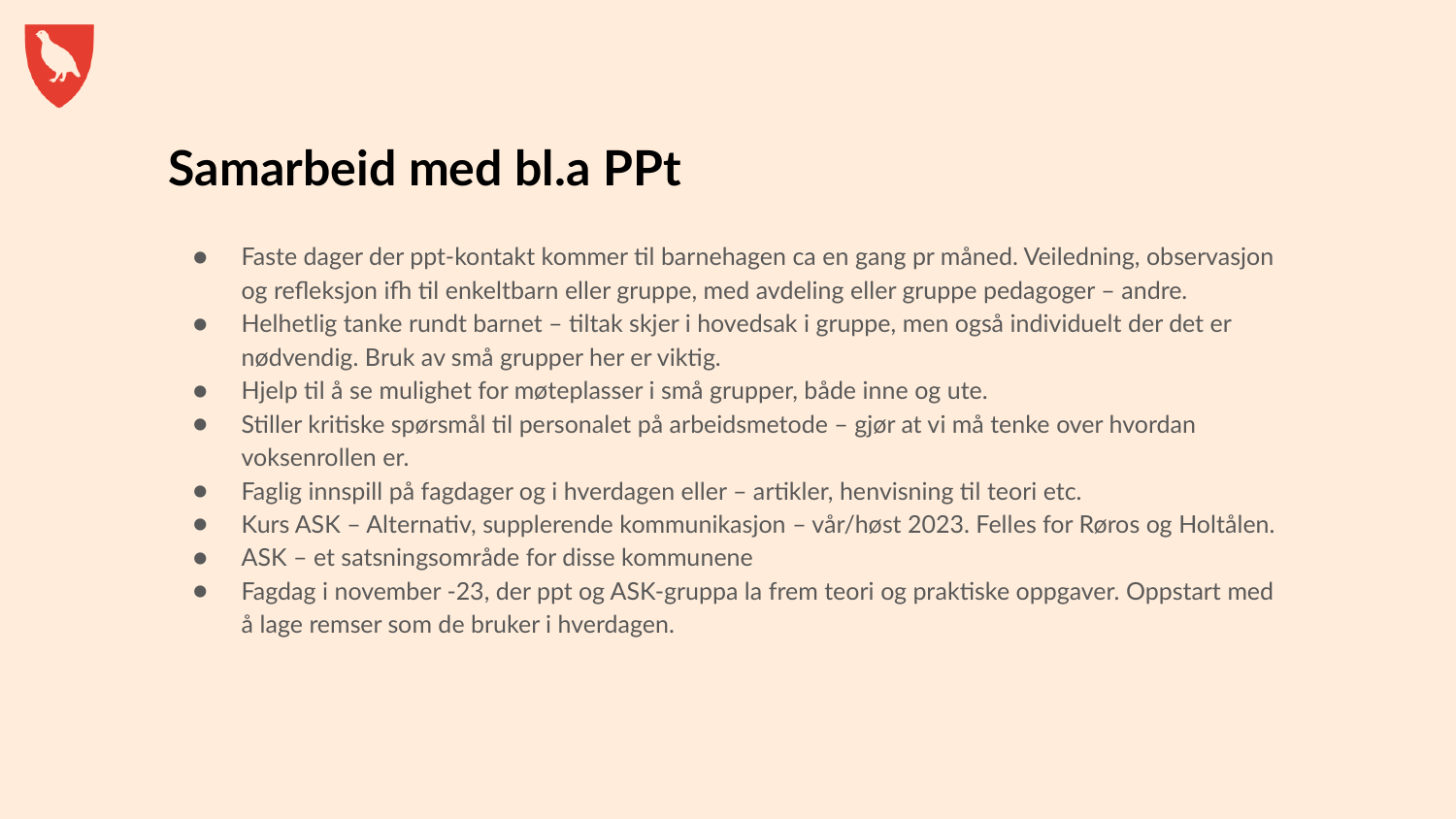

# Samarbeid med bl.a PPt
Faste dager der ppt-kontakt kommer til barnehagen ca en gang pr måned. Veiledning, observasjon og refleksjon ifh til enkeltbarn eller gruppe, med avdeling eller gruppe pedagoger – andre.
Helhetlig tanke rundt barnet – tiltak skjer i hovedsak i gruppe, men også individuelt der det er nødvendig. Bruk av små grupper her er viktig.
Hjelp til å se mulighet for møteplasser i små grupper, både inne og ute.
Stiller kritiske spørsmål til personalet på arbeidsmetode – gjør at vi må tenke over hvordan voksenrollen er.
Faglig innspill på fagdager og i hverdagen eller – artikler, henvisning til teori etc.
Kurs ASK – Alternativ, supplerende kommunikasjon – vår/høst 2023. Felles for Røros og Holtålen.
ASK – et satsningsområde for disse kommunene
Fagdag i november -23, der ppt og ASK-gruppa la frem teori og praktiske oppgaver. Oppstart med å lage remser som de bruker i hverdagen.